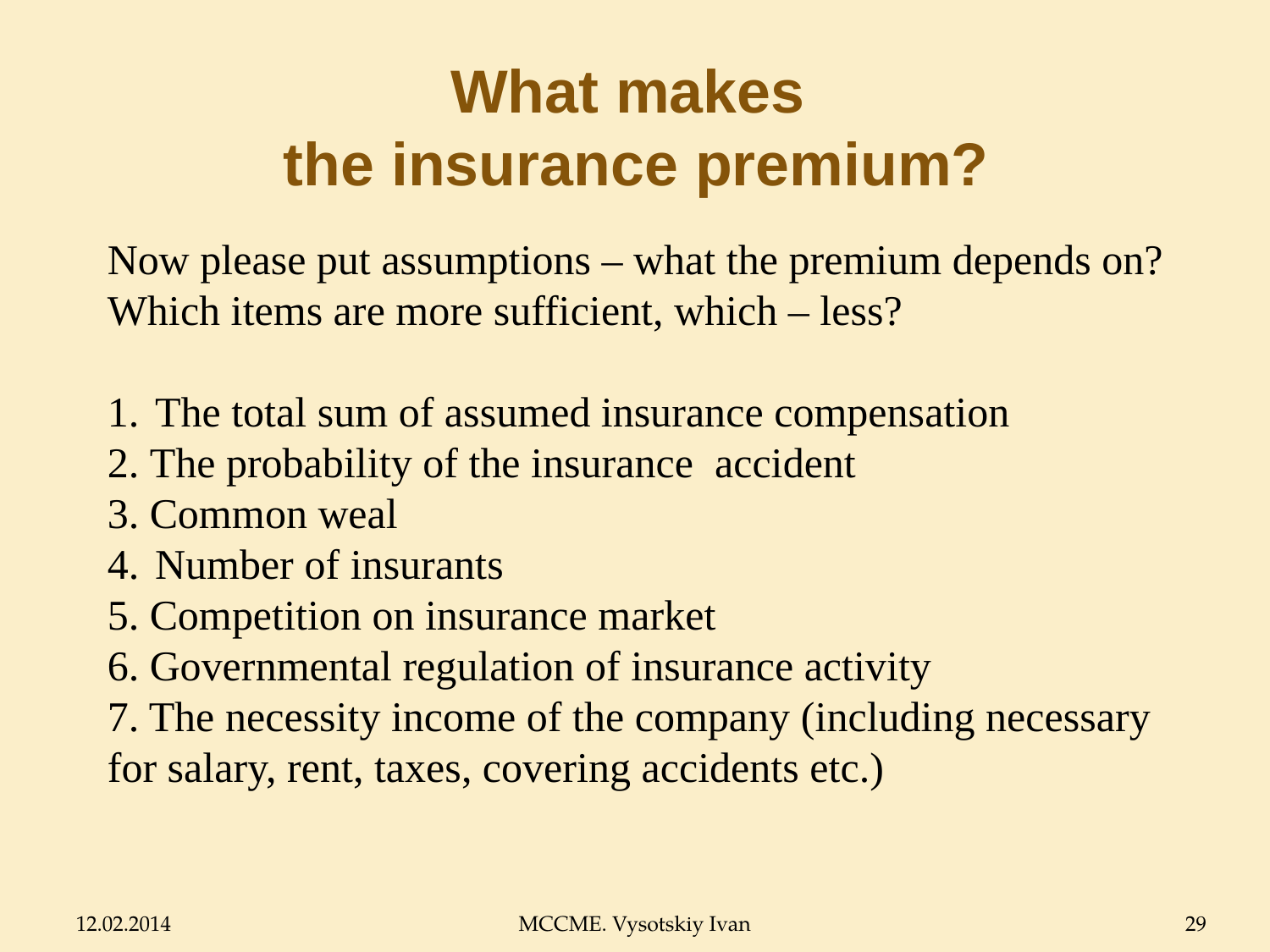

# What makes the insurance premium?
Now please put assumptions – what the premium depends on? Which items are more sufficient, which – less?

The total sum of assumed insurance compensation
2. The probability of the insurance  accident
3. Common weal
Number of insurants
5. Competition on insurance market
6. Governmental regulation of insurance activity
7. The necessity income of the company (including necessary for salary, rent, taxes, covering accidents etc.)
12.02.2014
MCCME. Vysotskiy Ivan
29